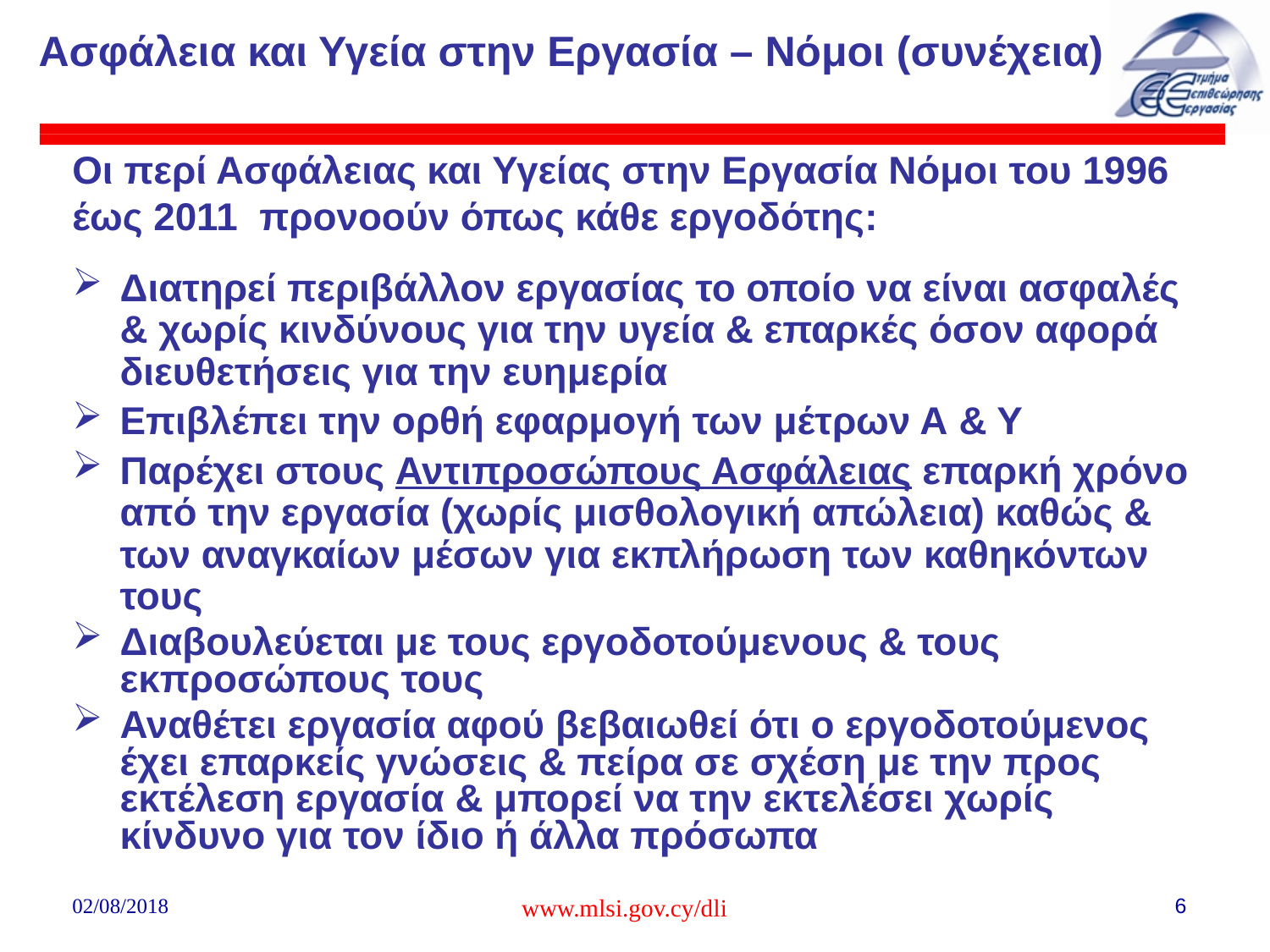

# Ασφάλεια και Υγεία στην Εργασία – Νόμοι (συνέχεια)
Οι περί Ασφάλειας και Υγείας στην Εργασία Νόμοι του 1996 έως 2011  προνοούν όπως κάθε εργοδότης:

Διατηρεί περιβάλλον εργασίας το οποίο να είναι ασφαλές & χωρίς κινδύνους για την υγεία & επαρκές όσον αφορά διευθετήσεις για την ευημερία
Επιβλέπει την ορθή εφαρμογή των μέτρων Α & Υ
Παρέχει στους Αντιπροσώπους Ασφάλειας επαρκή χρόνο από την εργασία (χωρίς μισθολογική απώλεια) καθώς & των αναγκαίων μέσων για εκπλήρωση των καθηκόντων τους
Διαβουλεύεται με τους εργοδοτούμενους & τους εκπροσώπους τους
Αναθέτει εργασία αφού βεβαιωθεί ότι ο εργοδοτούμενος έχει επαρκείς γνώσεις & πείρα σε σχέση με την προς εκτέλεση εργασία & μπορεί να την εκτελέσει χωρίς κίνδυνο για τον ίδιο ή άλλα πρόσωπα

02/08/2018
www.mlsi.gov.cy/dli
6